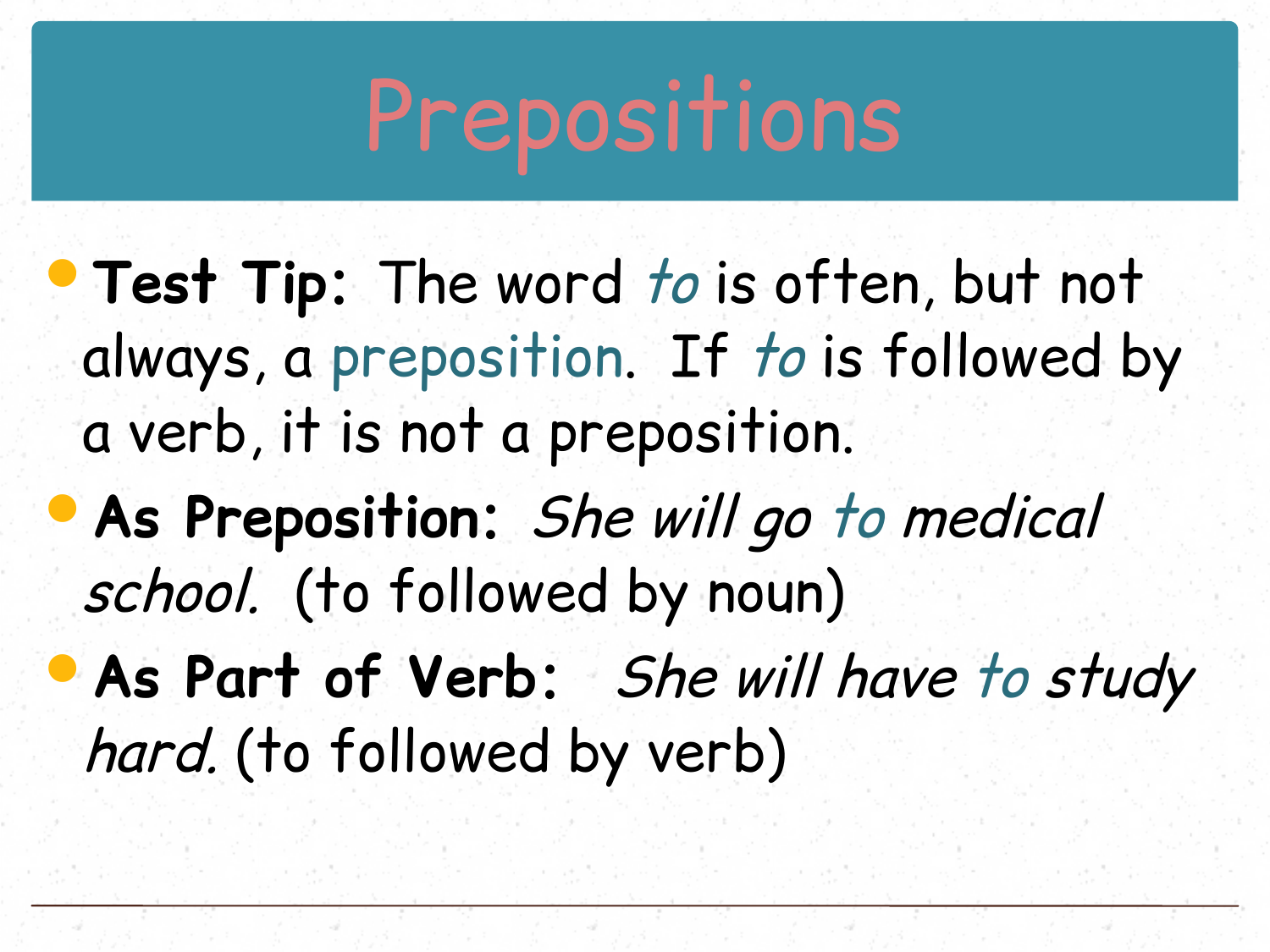

# Prepositions
Test Tip: The word to is often, but not always, a preposition.  If to is followed by a verb, it is not a preposition.
As Preposition: She will go to medical school.  (to followed by noun)
As Part of Verb:  She will have to study hard. (to followed by verb)